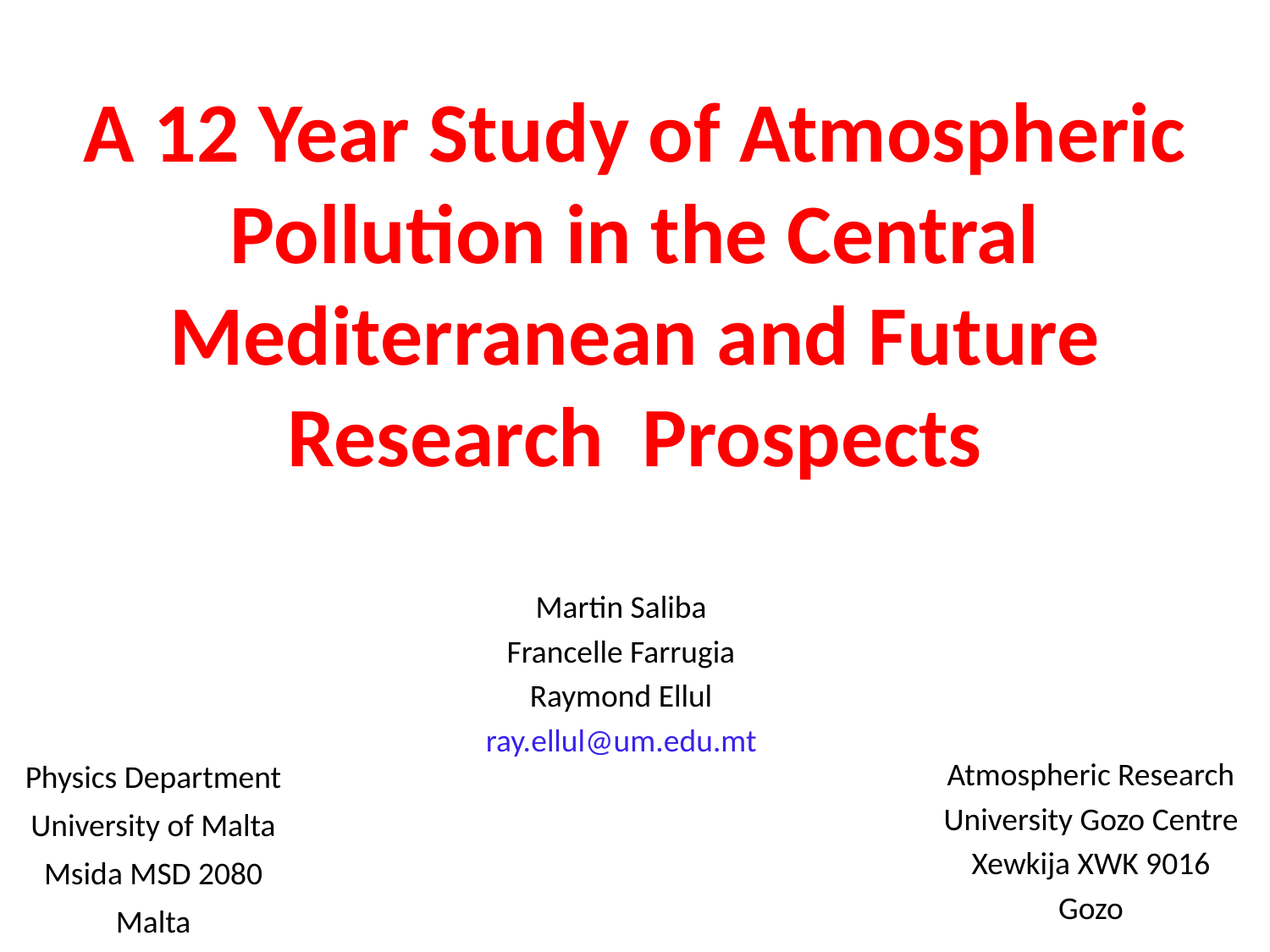

A 12 Year Study of Atmospheric Pollution in the Central Mediterranean and Future Research  Prospects

Martin Saliba
Francelle Farrugia
Raymond Ellul
ray.ellul@um.edu.mt

Physics Department
University of Malta
Msida MSD 2080
Malta
Atmospheric Research
University Gozo Centre
Xewkija XWK 9016
Gozo